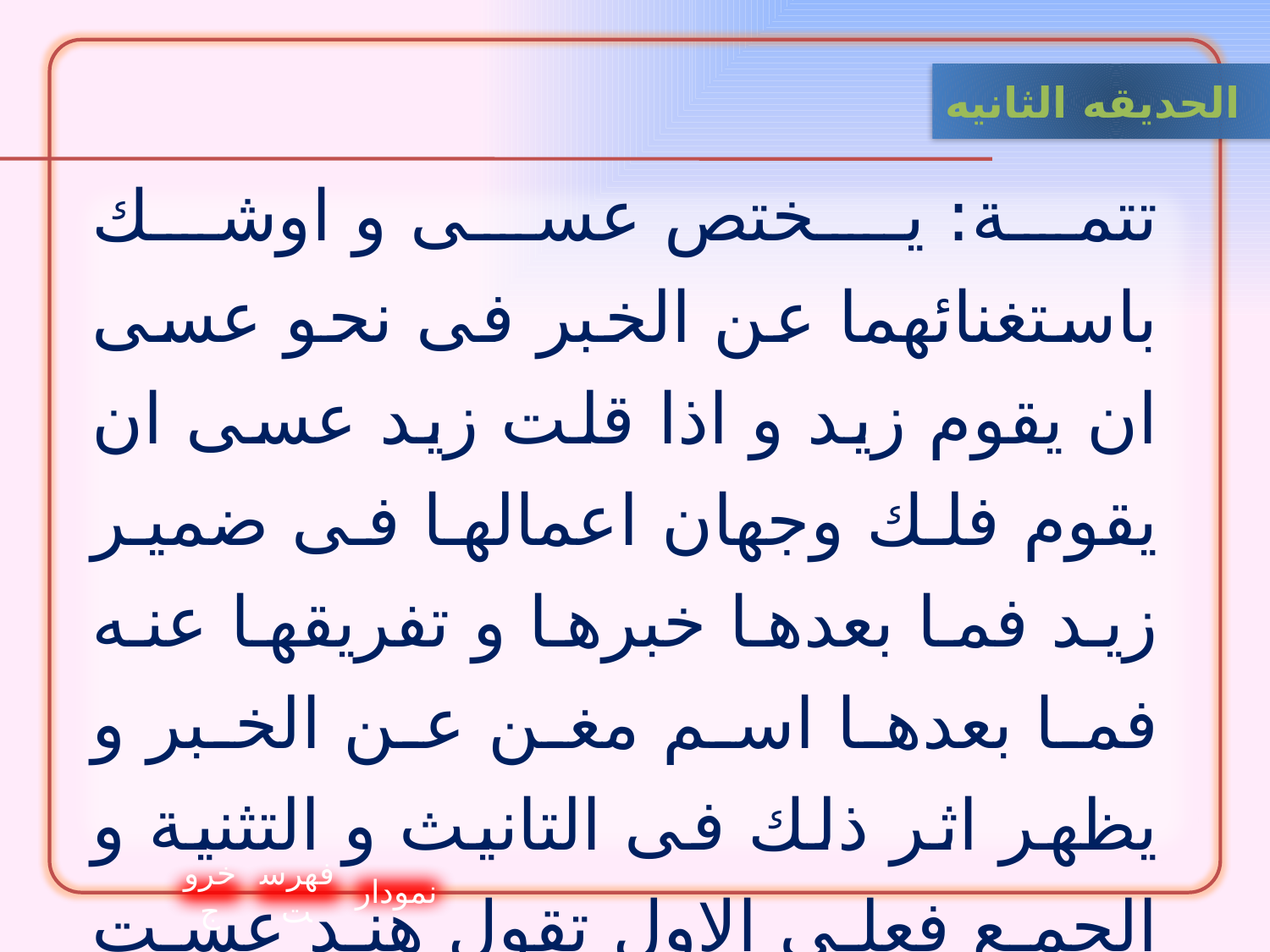

الحدیقه الثانيه
تتمة: يـختص عسى و اوشك باستغنائهما عن الخبر فى نحو عسى ان يقوم زيد و اذا قلت زيد عسى ان يقوم فلك وجهان اعمالها فى ضمير زيد فما بعدها خبرها و تفريقها عنه فما بعدها اسم مغن عن الخبر و يظهر اثر ذلك فى التانيث و التثنية و الجمع فعلى الاول تقول هند عست ان تقوم و الزيدان عسا ان يقوما و الزيدون عسوا ان يقوموا و على الثانى عسى فى الجميع.

خروج
فهرست
نمودار